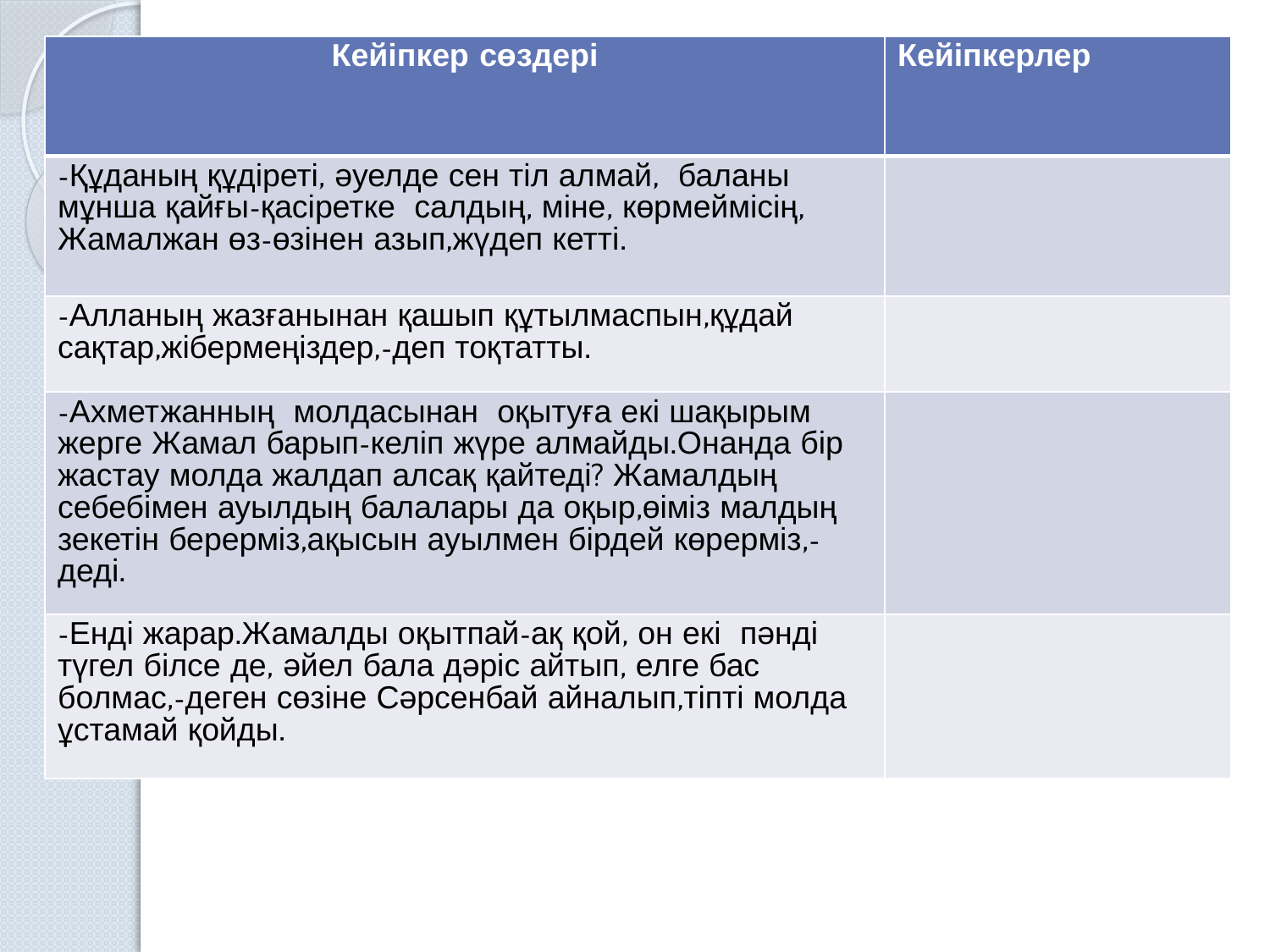

| Кейіпкер сөздері | Кейіпкерлер |
| --- | --- |
| -Құданың құдіреті, әуелде сен тіл алмай, баланы мұнша қайғы-қасіретке салдың, міне, көрмеймісің, Жамалжан өз-өзінен азып,жүдеп кетті. |  |
| -Алланың жазғанынан қашып құтылмаспын,құдай сақтар,жібермеңіздер,-деп тоқтатты. |  |
| -Ахметжанның молдасынан оқытуға екі шақырым жерге Жамал барып-келіп жүре алмайды.Онанда бір жастау молда жалдап алсақ қайтеді? Жамалдың себебімен ауылдың балалары да оқыр,өіміз малдың зекетін берерміз,ақысын ауылмен бірдей көрерміз,-деді. |  |
| -Енді жарар.Жамалды оқытпай-ақ қой, он екі пәнді түгел білсе де, әйел бала дәріс айтып, елге бас болмас,-деген сөзіне Сәрсенбай айналып,тіпті молда ұстамай қойды. |  |